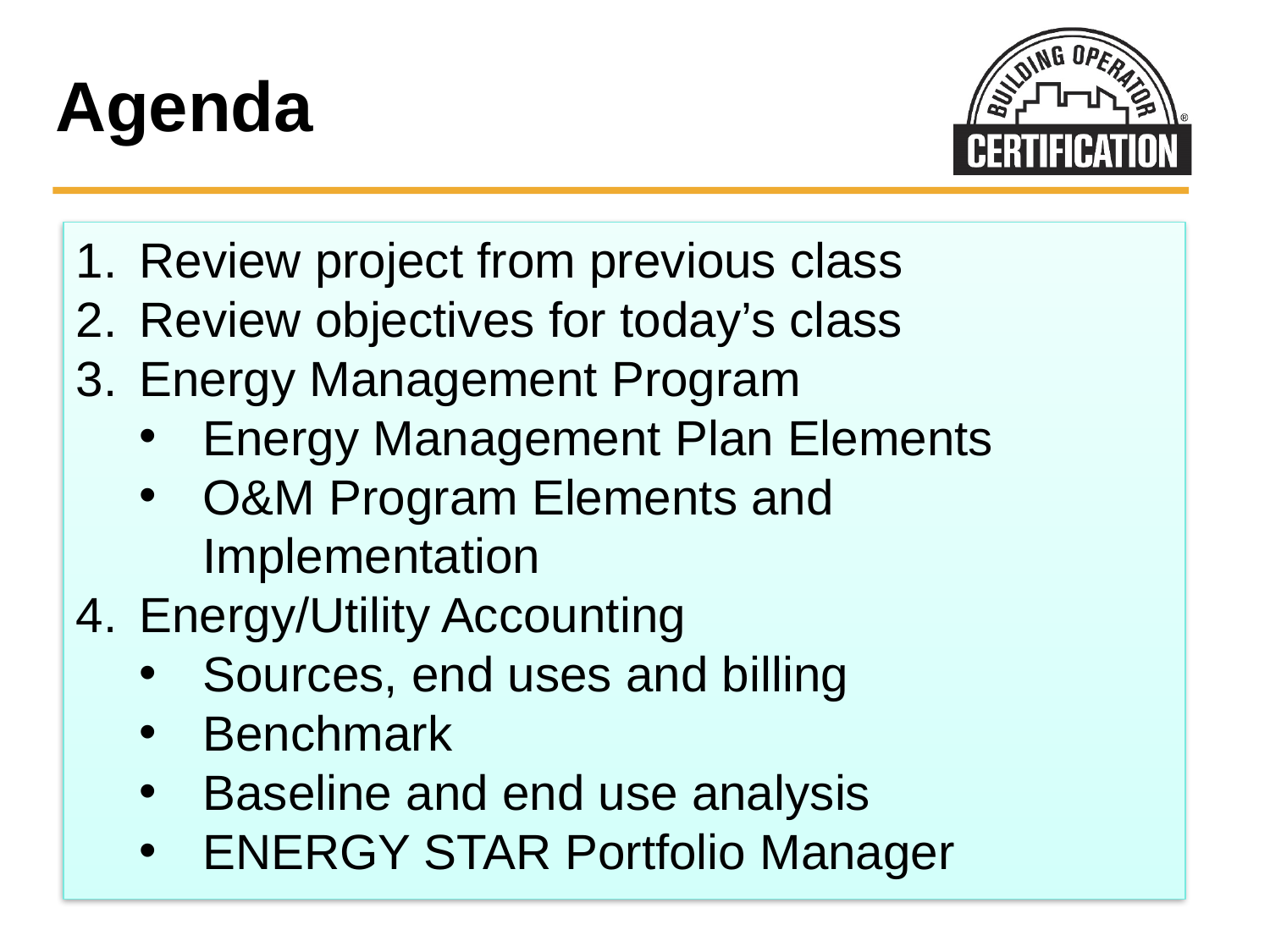

# Agenda
Review project from previous class
Review objectives for today’s class
Energy Management Program
Energy Management Plan Elements
O&M Program Elements and Implementation
Energy/Utility Accounting
Sources, end uses and billing
Benchmark
Baseline and end use analysis
ENERGY STAR Portfolio Manager